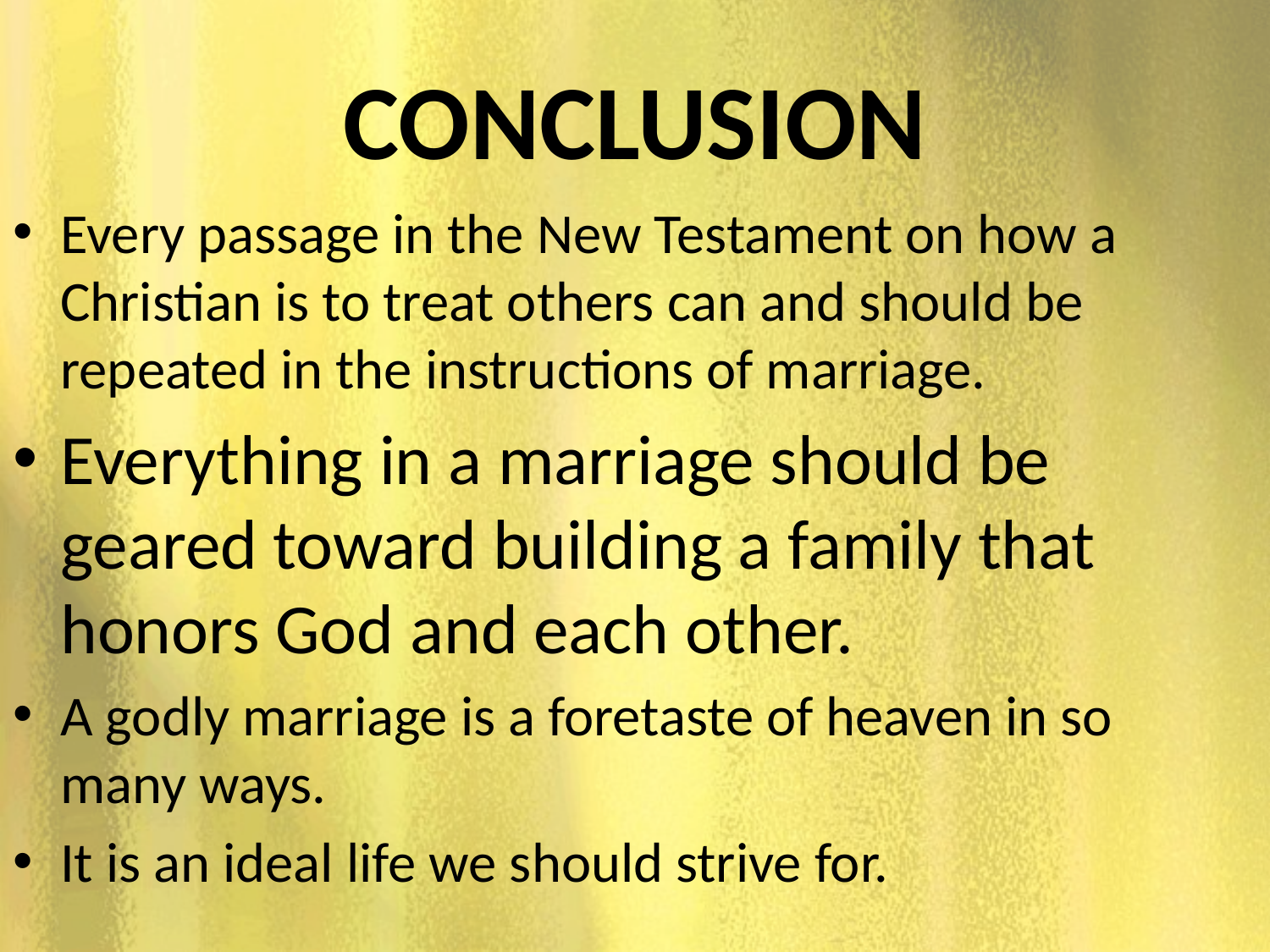

# CONCLUSION
Every passage in the New Testament on how a Christian is to treat others can and should be repeated in the instructions of marriage.
Everything in a marriage should be geared toward building a family that honors God and each other.
A godly marriage is a foretaste of heaven in so many ways.
It is an ideal life we should strive for.